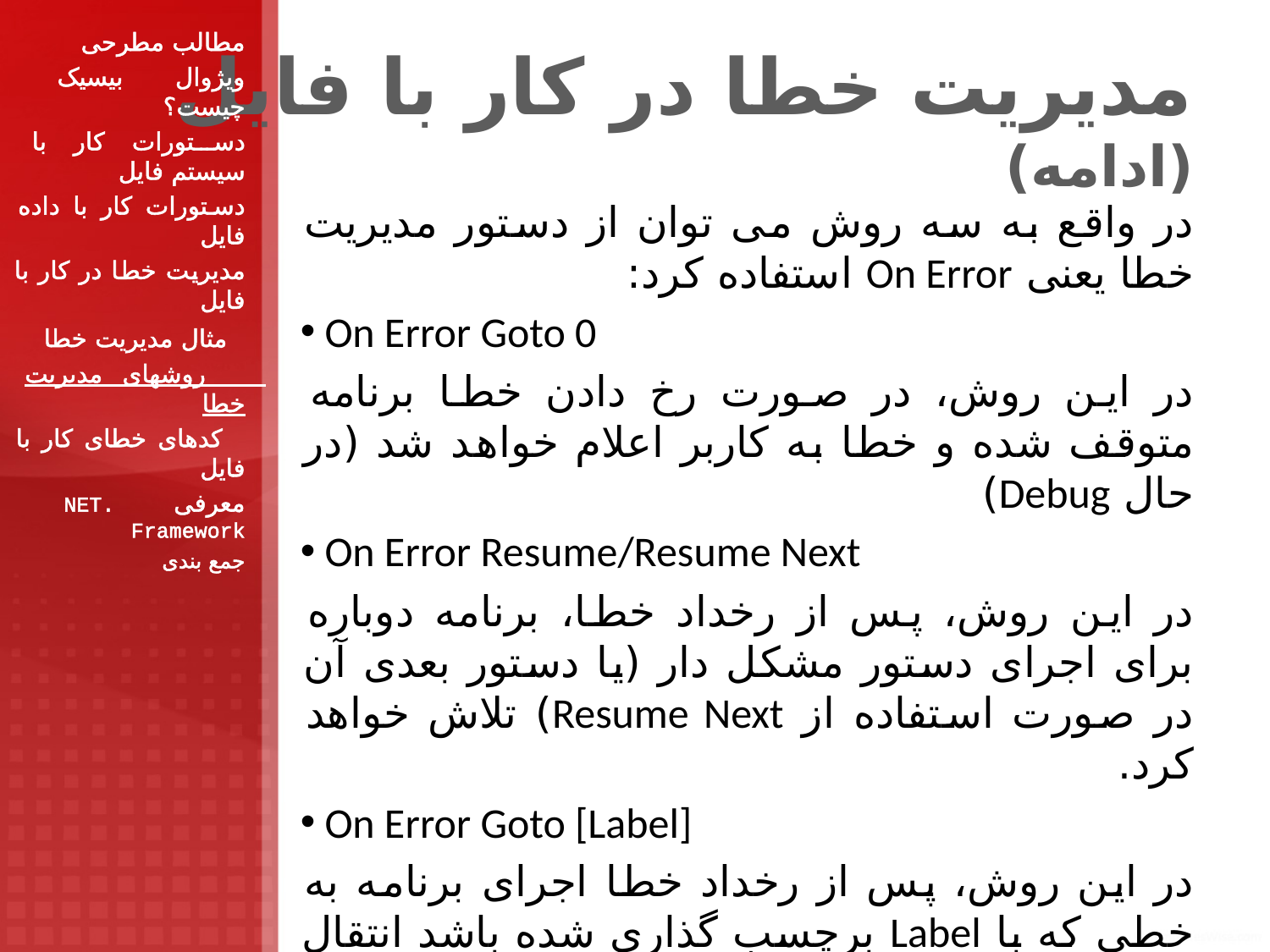

مطالب مطرحی
ویژوال بیسیک چیست؟
دستورات کار با سیستم فایل
دستورات کار با داده فایل
مدیریت خطا در کار با فایل
  مثال مدیریت خطا
  روشهای مدیریت خطا
  کدهای خطای کار با فایل
معرفی .NET Framework
جمع بندی

# مدیریت خطا در کار با فایل (ادامه)
در واقع به سه روش می توان از دستور مدیریت خطا یعنی On Error استفاده کرد:
 On Error Goto 0
در این روش، در صورت رخ دادن خطا برنامه متوقف شده و خطا به کاربر اعلام خواهد شد (در حال Debug)
 On Error Resume/Resume Next
در این روش، پس از رخداد خطا، برنامه دوباره برای اجرای دستور مشکل دار (یا دستور بعدی آن در صورت استفاده از Resume Next) تلاش خواهد کرد.
 On Error Goto [Label]
در این روش، پس از رخداد خطا اجرای برنامه به خطی که با Label برچسب گذاری شده باشد انتقال می یابد. سپس می توان تصمیمات لازم را اتخاذ کرد.